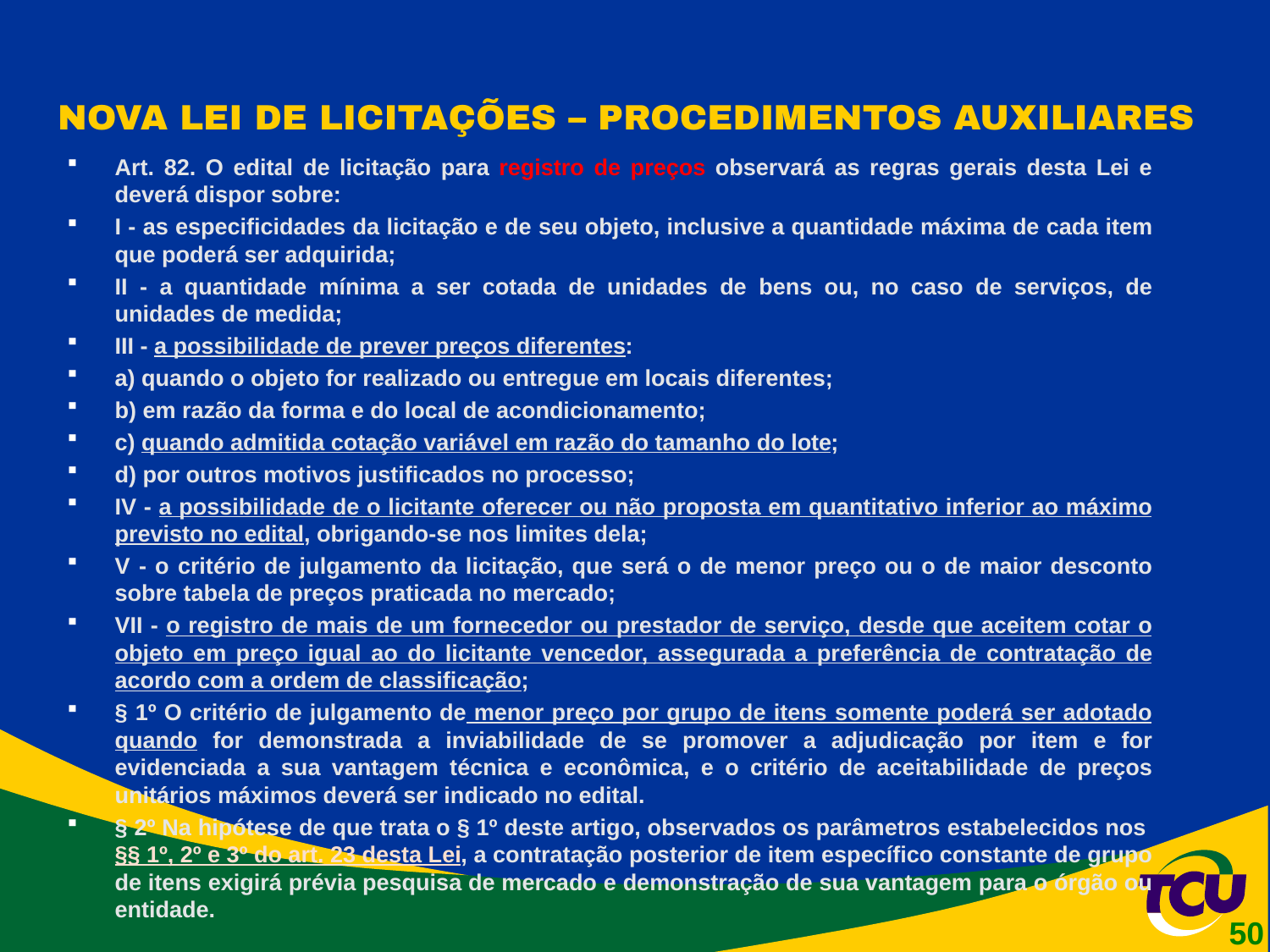

# NOVA LEI DE LICITAÇÕES – PROCEDIMENTOS AUXILIARES
Art. 82. O edital de licitação para registro de preços observará as regras gerais desta Lei e deverá dispor sobre:
I - as especificidades da licitação e de seu objeto, inclusive a quantidade máxima de cada item que poderá ser adquirida;
II - a quantidade mínima a ser cotada de unidades de bens ou, no caso de serviços, de unidades de medida;
III - a possibilidade de prever preços diferentes:
a) quando o objeto for realizado ou entregue em locais diferentes;
b) em razão da forma e do local de acondicionamento;
c) quando admitida cotação variável em razão do tamanho do lote;
d) por outros motivos justificados no processo;
IV - a possibilidade de o licitante oferecer ou não proposta em quantitativo inferior ao máximo previsto no edital, obrigando-se nos limites dela;
V - o critério de julgamento da licitação, que será o de menor preço ou o de maior desconto sobre tabela de preços praticada no mercado;
VII - o registro de mais de um fornecedor ou prestador de serviço, desde que aceitem cotar o objeto em preço igual ao do licitante vencedor, assegurada a preferência de contratação de acordo com a ordem de classificação;
§ 1º O critério de julgamento de menor preço por grupo de itens somente poderá ser adotado quando for demonstrada a inviabilidade de se promover a adjudicação por item e for evidenciada a sua vantagem técnica e econômica, e o critério de aceitabilidade de preços unitários máximos deverá ser indicado no edital.
§ 2º Na hipótese de que trata o § 1º deste artigo, observados os parâmetros estabelecidos nos §§ 1º, 2º e 3º do art. 23 desta Lei, a contratação posterior de item específico constante de grupo de itens exigirá prévia pesquisa de mercado e demonstração de sua vantagem para o órgão ou entidade.

50